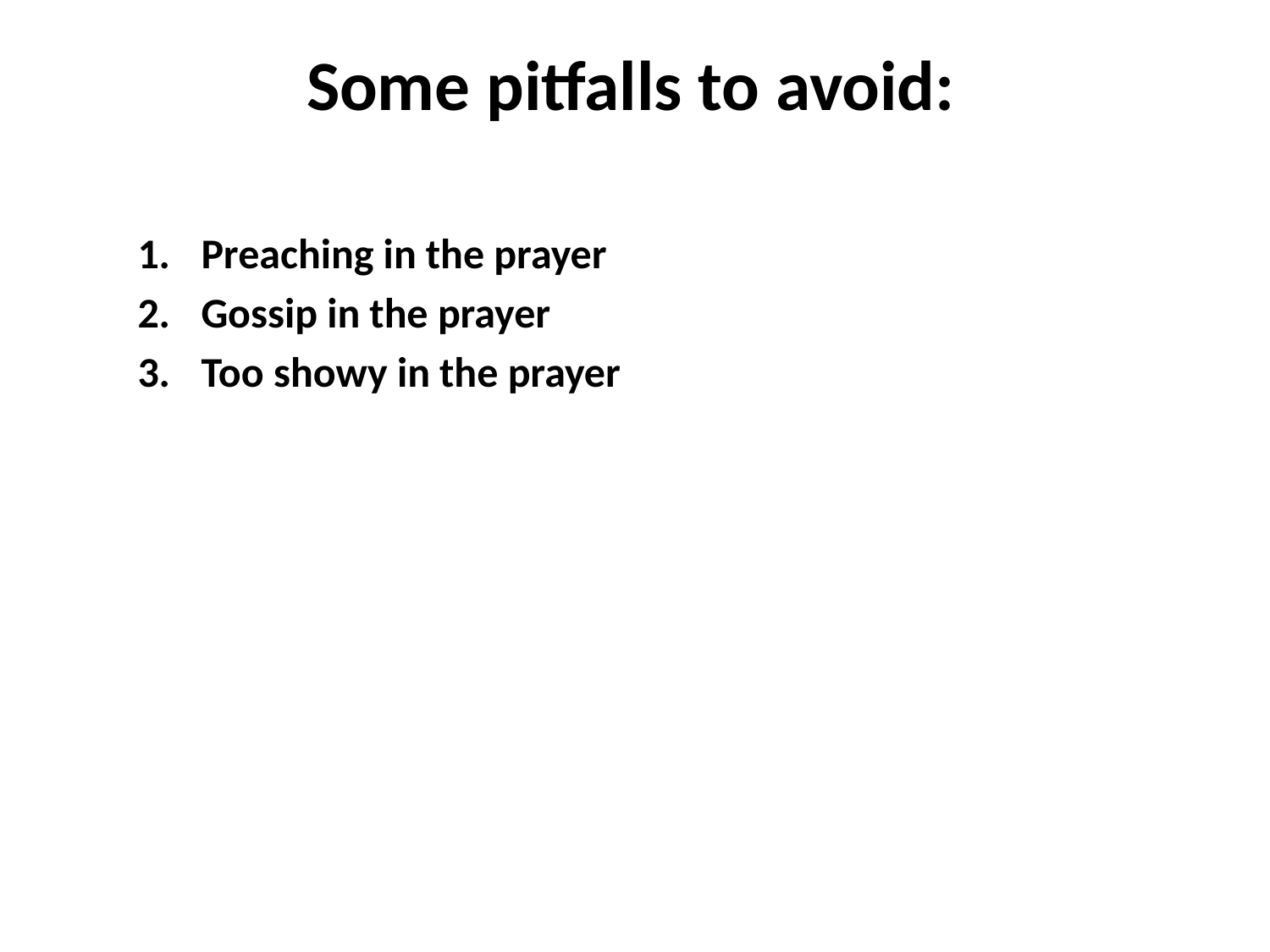

# Some pitfalls to avoid:
Preaching in the prayer
Gossip in the prayer
Too showy in the prayer